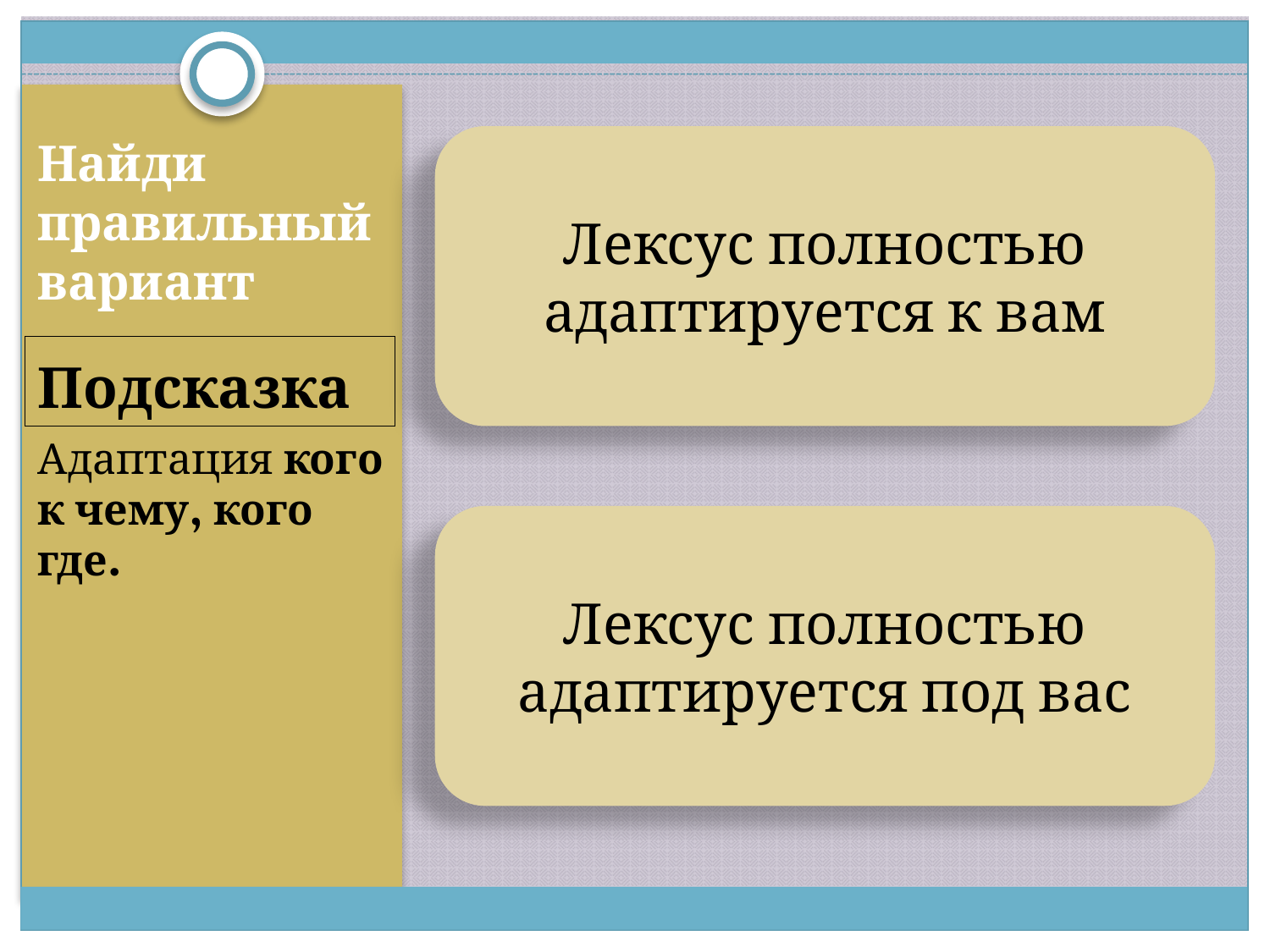

Найди правильный вариант

Лексус полностью адаптируется к вам
# Подсказка
Адаптация кого к чему, кого где.
Лексус полностью адаптируется под вас